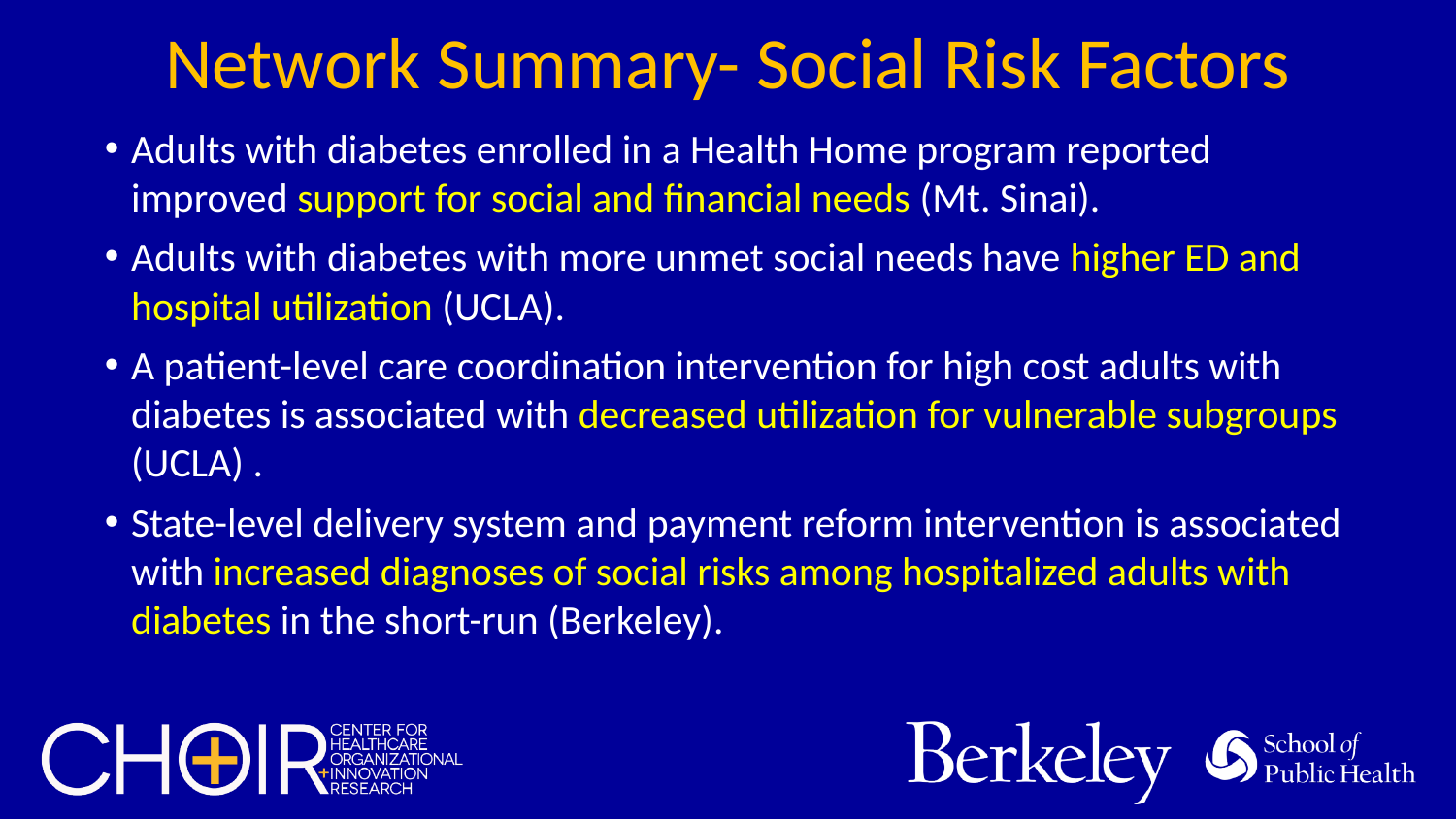

# Network Summary- Social Risk Factors
Adults with diabetes enrolled in a Health Home program reported improved support for social and financial needs (Mt. Sinai).
Adults with diabetes with more unmet social needs have higher ED and hospital utilization (UCLA).
A patient-level care coordination intervention for high cost adults with diabetes is associated with decreased utilization for vulnerable subgroups (UCLA) .
State-level delivery system and payment reform intervention is associated with increased diagnoses of social risks among hospitalized adults with diabetes in the short-run (Berkeley).